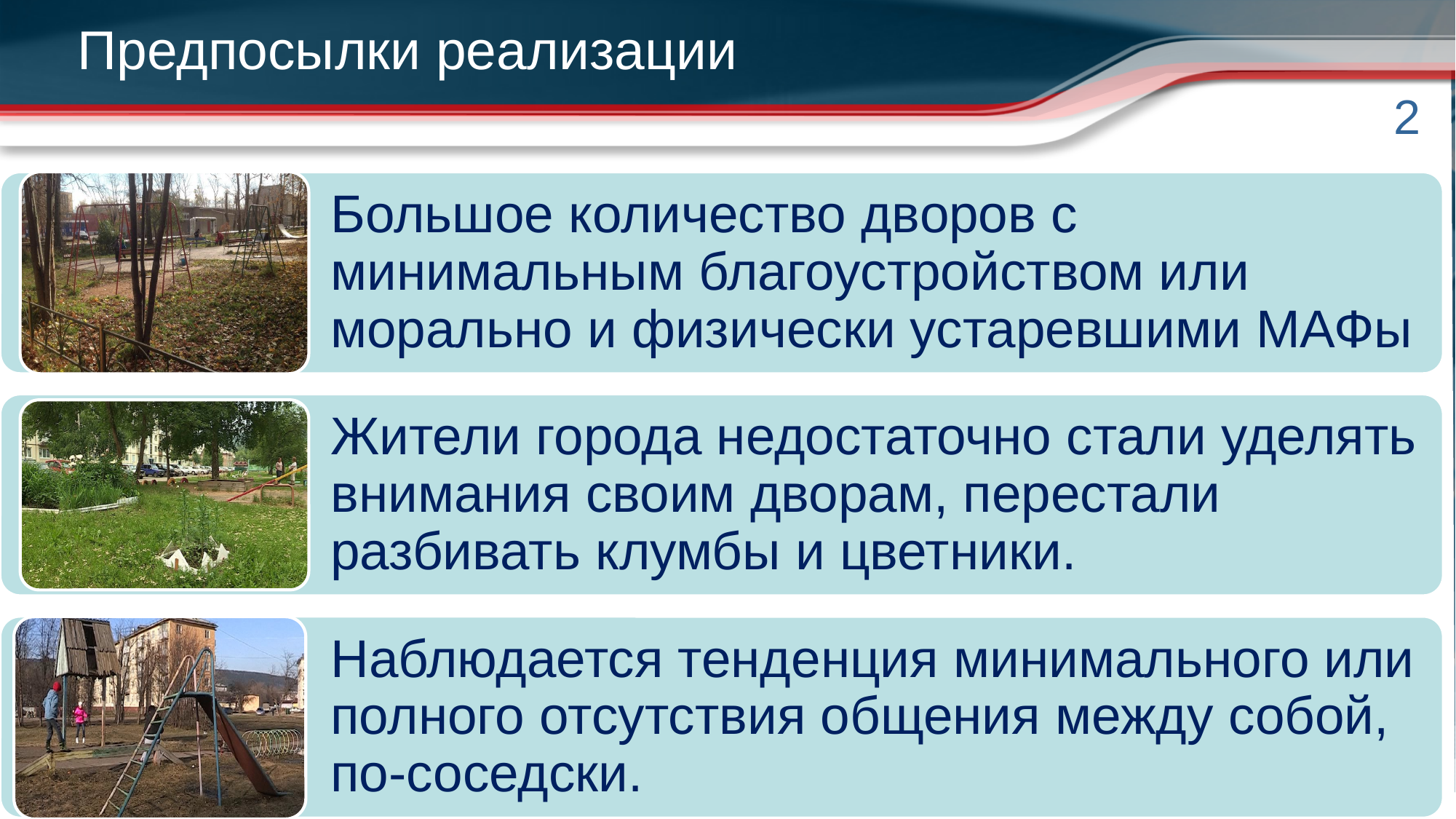

Предпосылки реализации

Большое количество дворов с минимальным благоустройством или морально и физически устаревшими МАФы
Жители города недостаточно стали уделять внимания своим дворам, перестали разбивать клумбы и цветники.
Наблюдается тенденция минимального или полного отсутствия общения между собой, по-соседски.